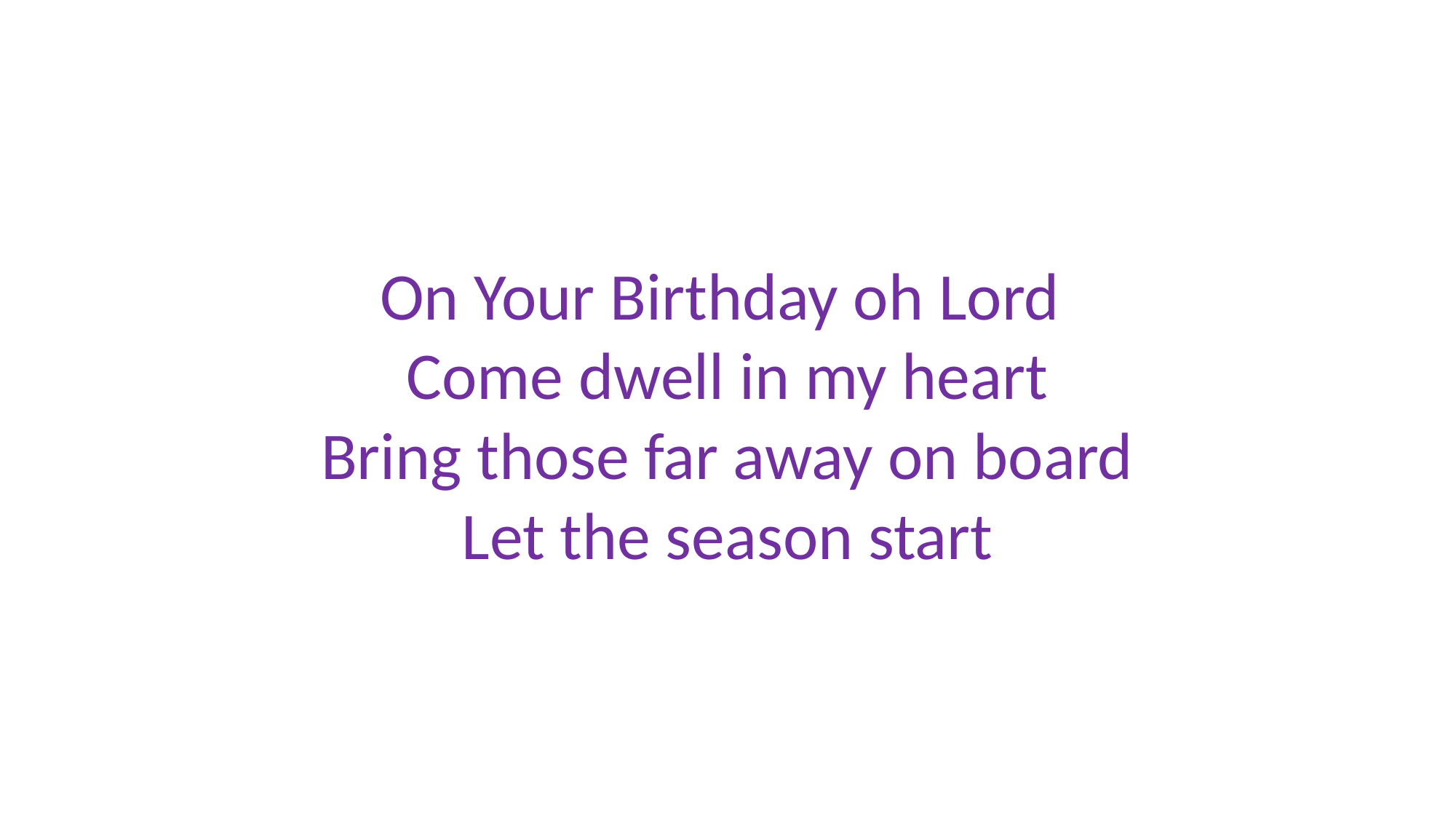

On Your Birthday oh Lord
Come dwell in my heart
Bring those far away on board
Let the season start